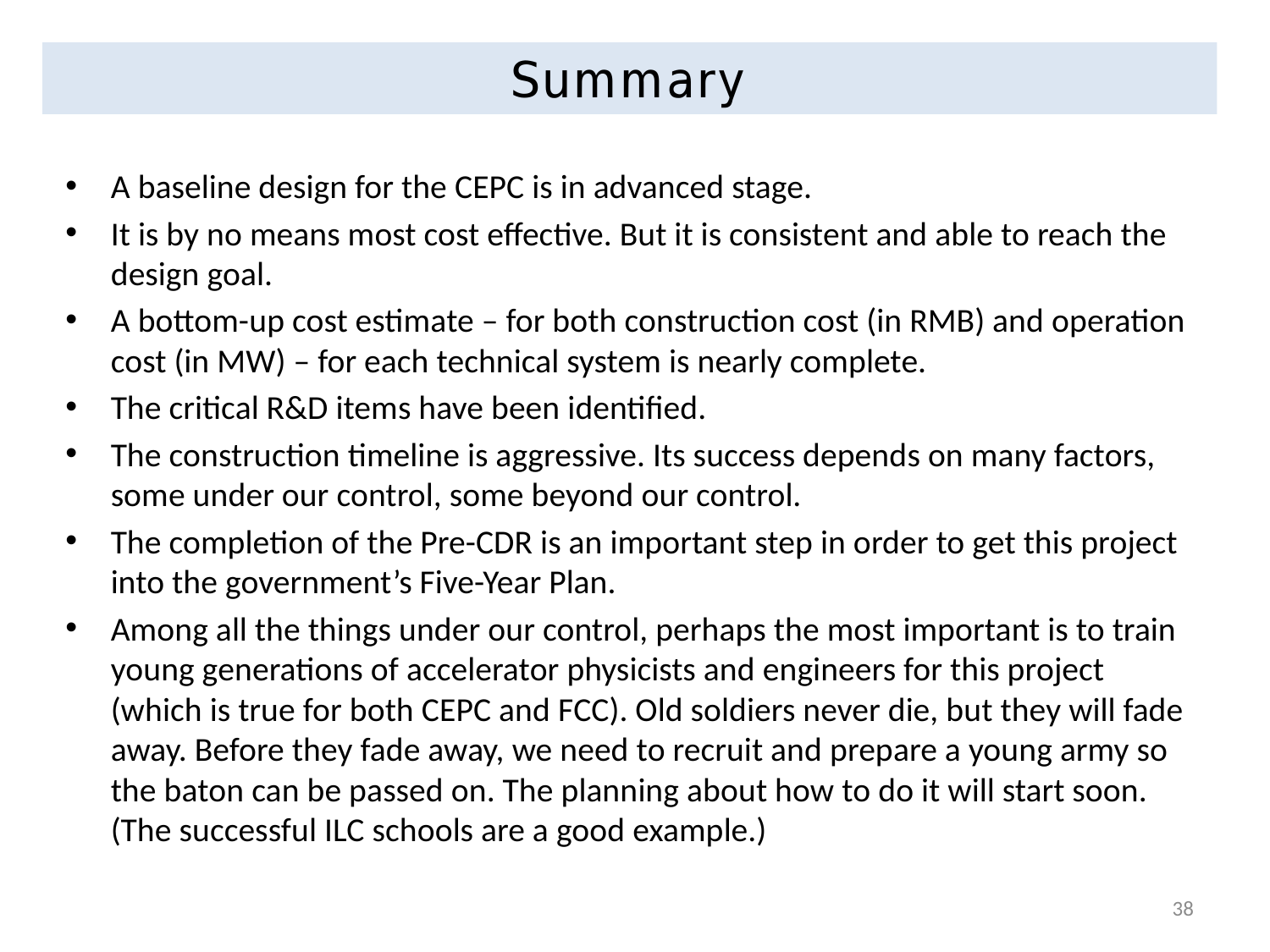

Summary
A baseline design for the CEPC is in advanced stage.
It is by no means most cost effective. But it is consistent and able to reach the design goal.
A bottom-up cost estimate – for both construction cost (in RMB) and operation cost (in MW) – for each technical system is nearly complete.
The critical R&D items have been identified.
The construction timeline is aggressive. Its success depends on many factors, some under our control, some beyond our control.
The completion of the Pre-CDR is an important step in order to get this project into the government’s Five-Year Plan.
Among all the things under our control, perhaps the most important is to train young generations of accelerator physicists and engineers for this project (which is true for both CEPC and FCC). Old soldiers never die, but they will fade away. Before they fade away, we need to recruit and prepare a young army so the baton can be passed on. The planning about how to do it will start soon. (The successful ILC schools are a good example.)
38